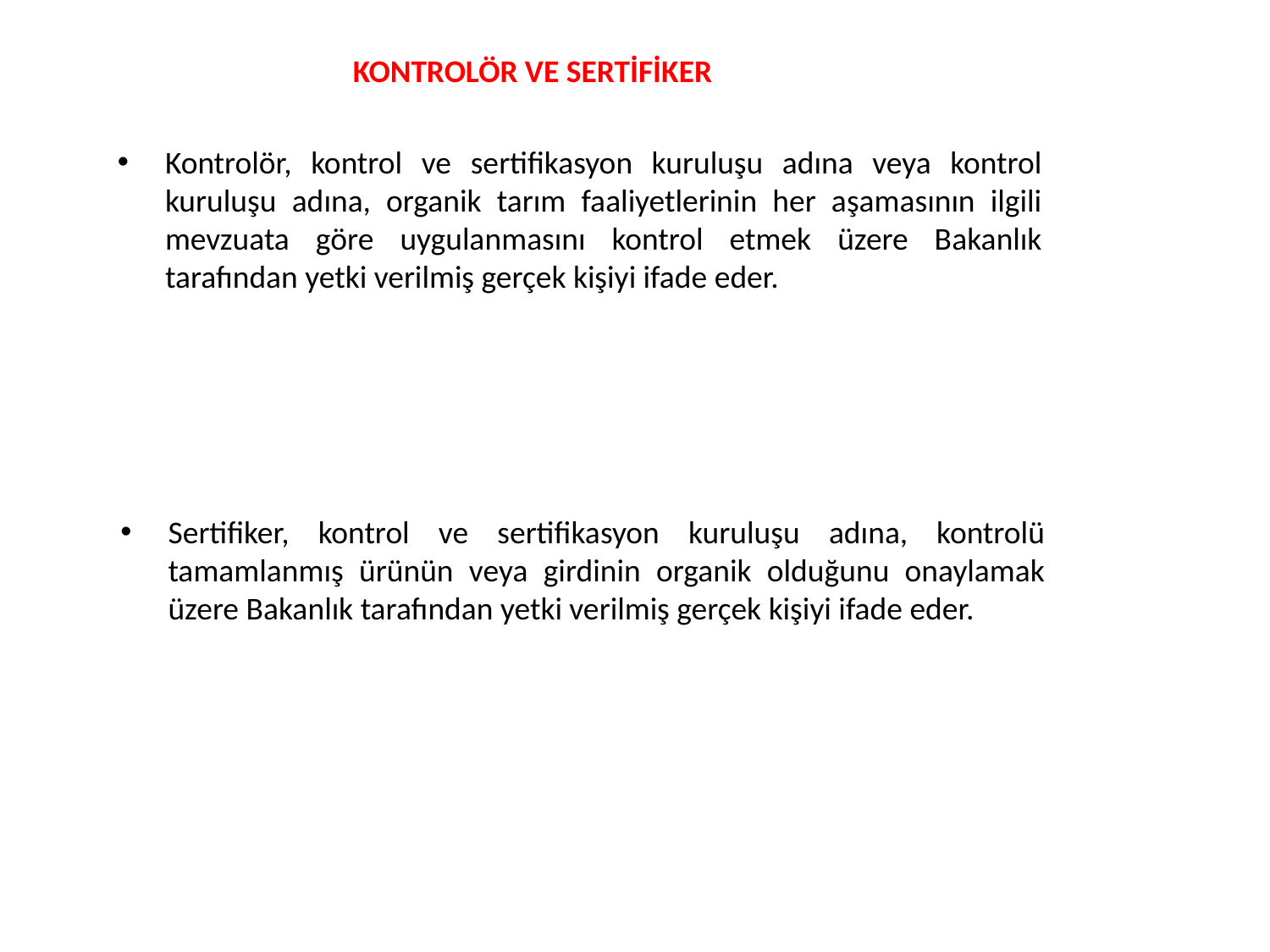

KONTROLÖR VE SERTİFİKER
Kontrolör, kontrol ve sertifikasyon kuruluşu adına veya kontrol kuruluşu adına, organik tarım faaliyetlerinin her aşamasının ilgili mevzuata göre uygulanmasını kontrol etmek üzere Bakanlık tarafından yetki verilmiş gerçek kişiyi ifade eder.
Sertifiker, kontrol ve sertifikasyon kuruluşu adına, kontrolü tamamlanmış ürünün veya girdinin organik olduğunu onaylamak üzere Bakanlık tarafından yetki verilmiş gerçek kişiyi ifade eder.